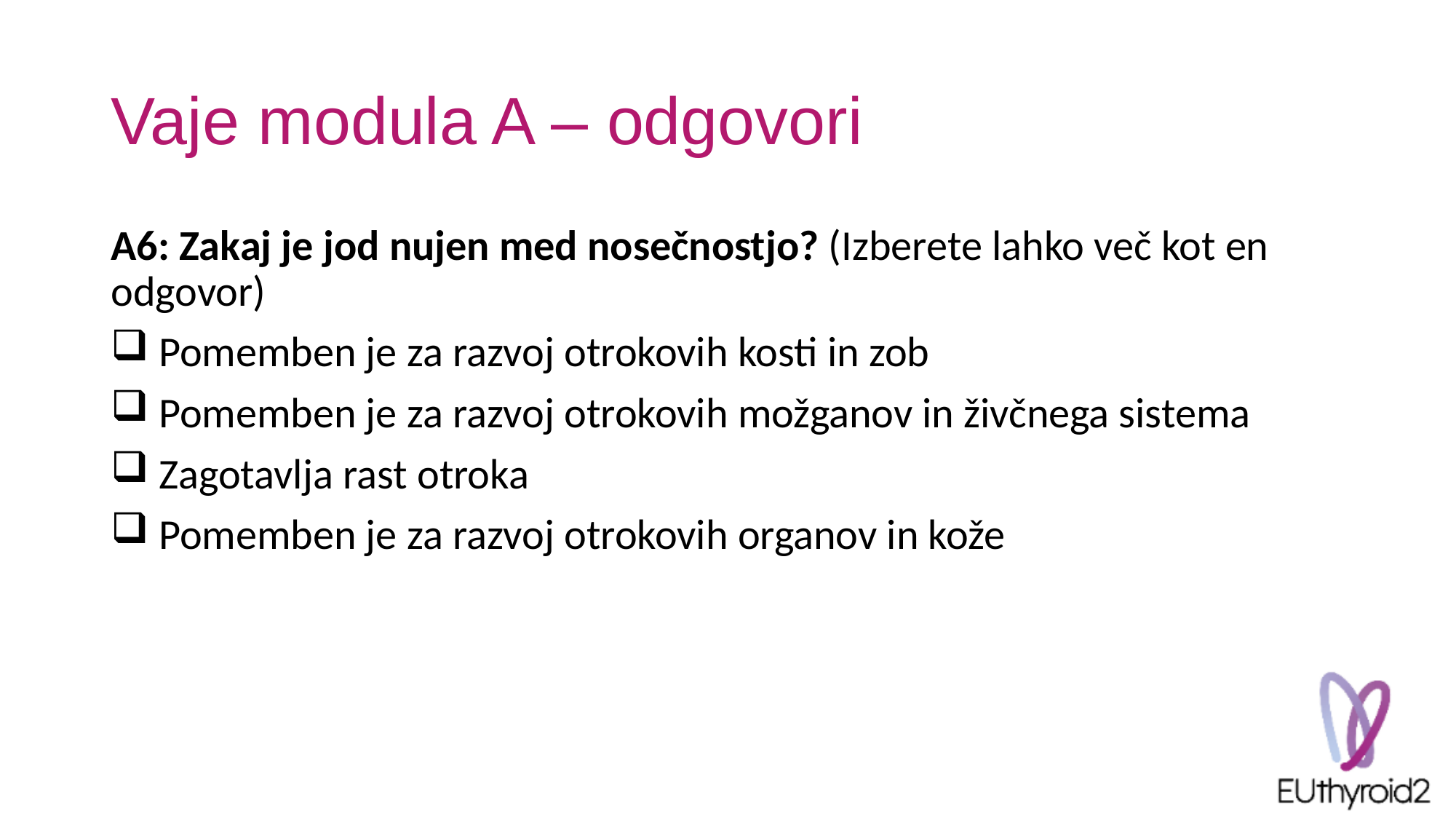

# Vaje modula A – odgovori
A6: Zakaj je jod nujen med nosečnostjo? (Izberete lahko več kot en odgovor)
 Pomemben je za razvoj otrokovih kosti in zob
 Pomemben je za razvoj otrokovih možganov in živčnega sistema
 Zagotavlja rast otroka
 Pomemben je za razvoj otrokovih organov in kože